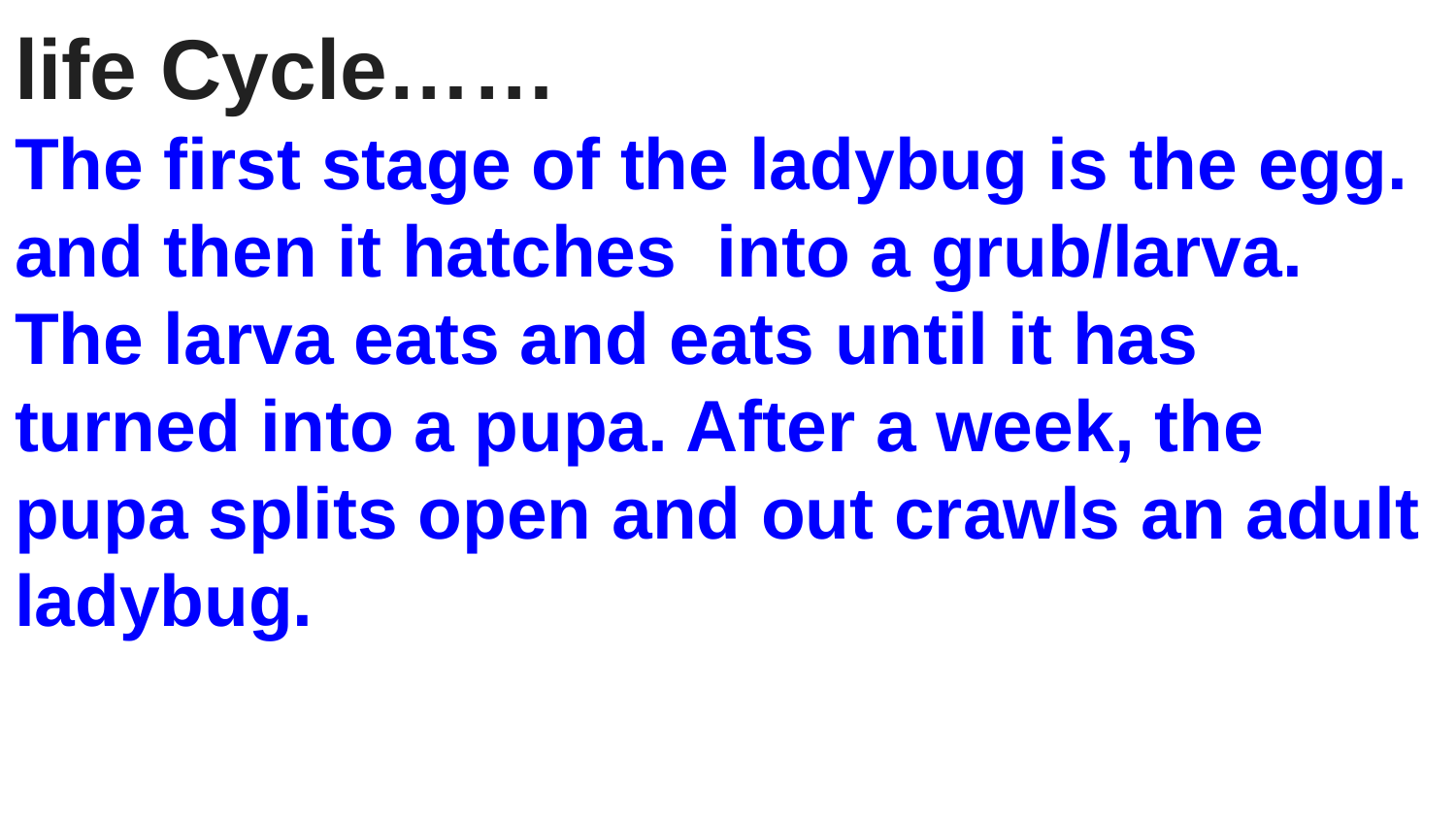

# life Cycle……
The first stage of the ladybug is the egg.
and then it hatches  into a grub/larva.
The larva eats and eats until it has turned into a pupa. After a week, the pupa splits open and out crawls an adult ladybug.